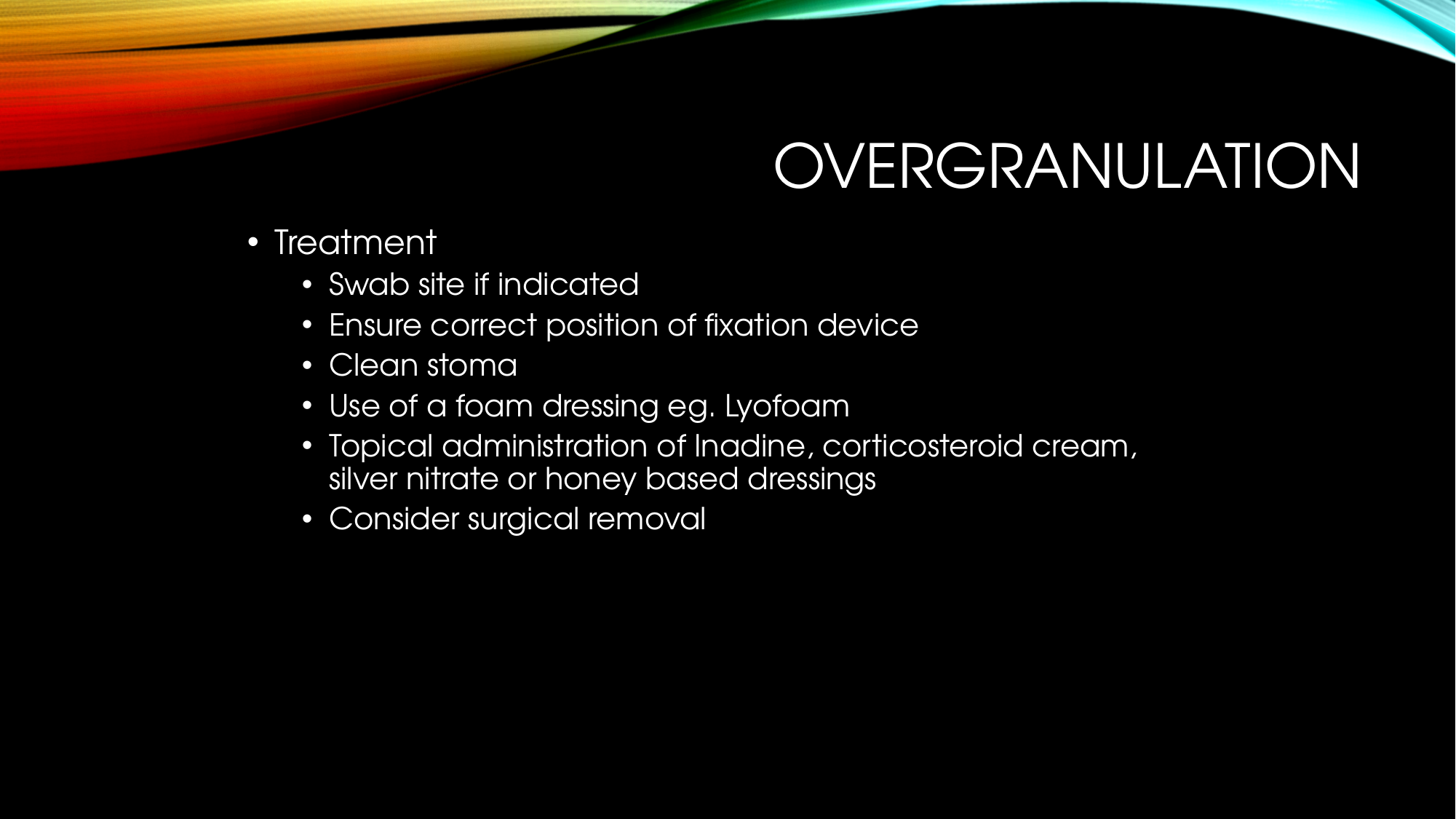

# Overgranulation
Treatment
Swab site if indicated
Ensure correct position of fixation device
Clean stoma
Use of a foam dressing eg. Lyofoam
Topical administration of Inadine, corticosteroid cream, silver nitrate or honey based dressings
Consider surgical removal